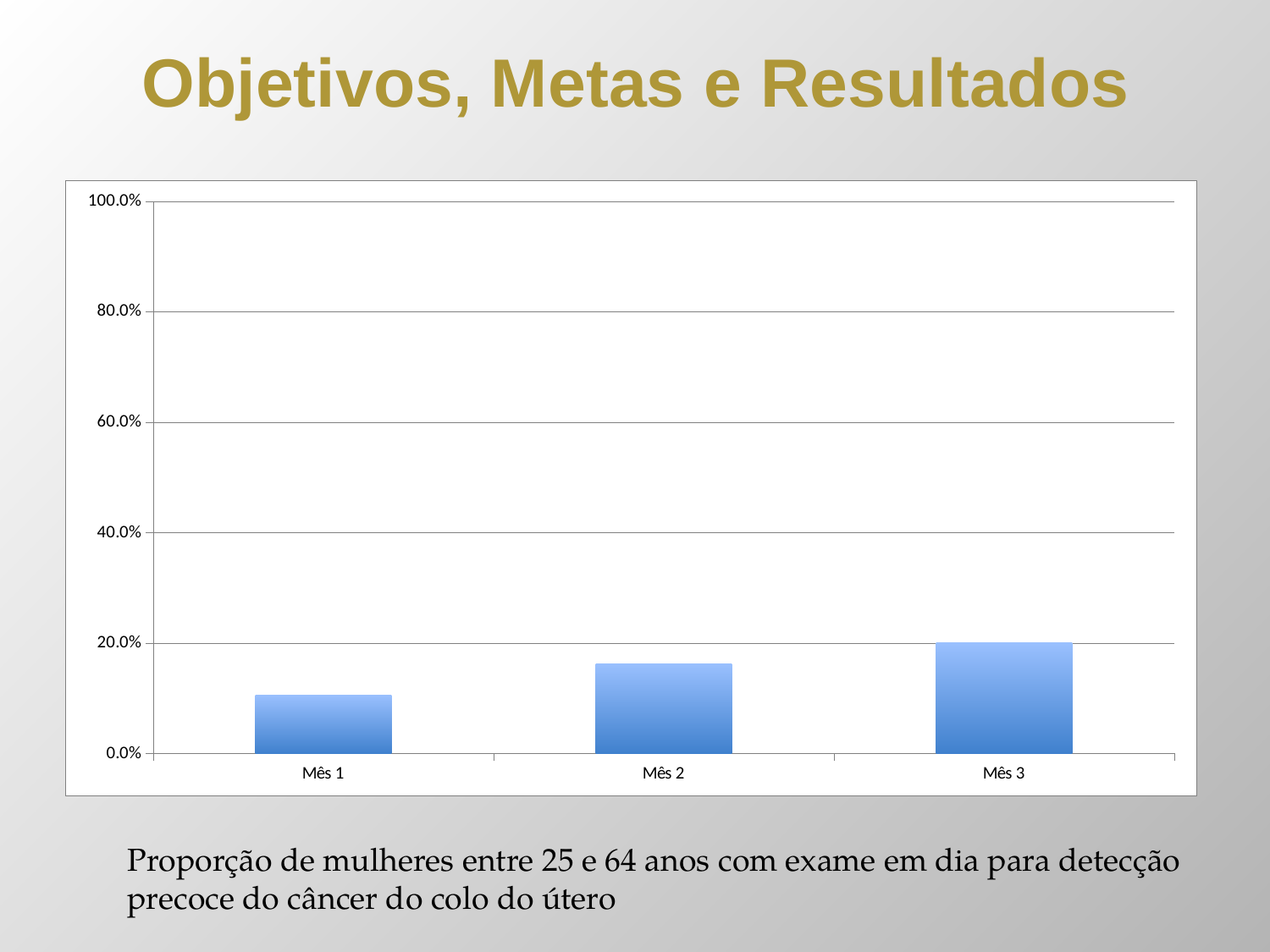

# Objetivos, Metas e Resultados

### Chart

| Category | Proporção de mulheres entre 25 e 64 anos com exame em dia para detecção precoce do câncer de colo do útero |
|---|---|
| Mês 1 | 0.10530546623794211 |
| Mês 2 | 0.1631832797427653 |
| Mês 3 | 0.20016077170418003 |
Proporção de mulheres entre 25 e 64 anos com exame em dia para detecção precoce do câncer do colo do útero